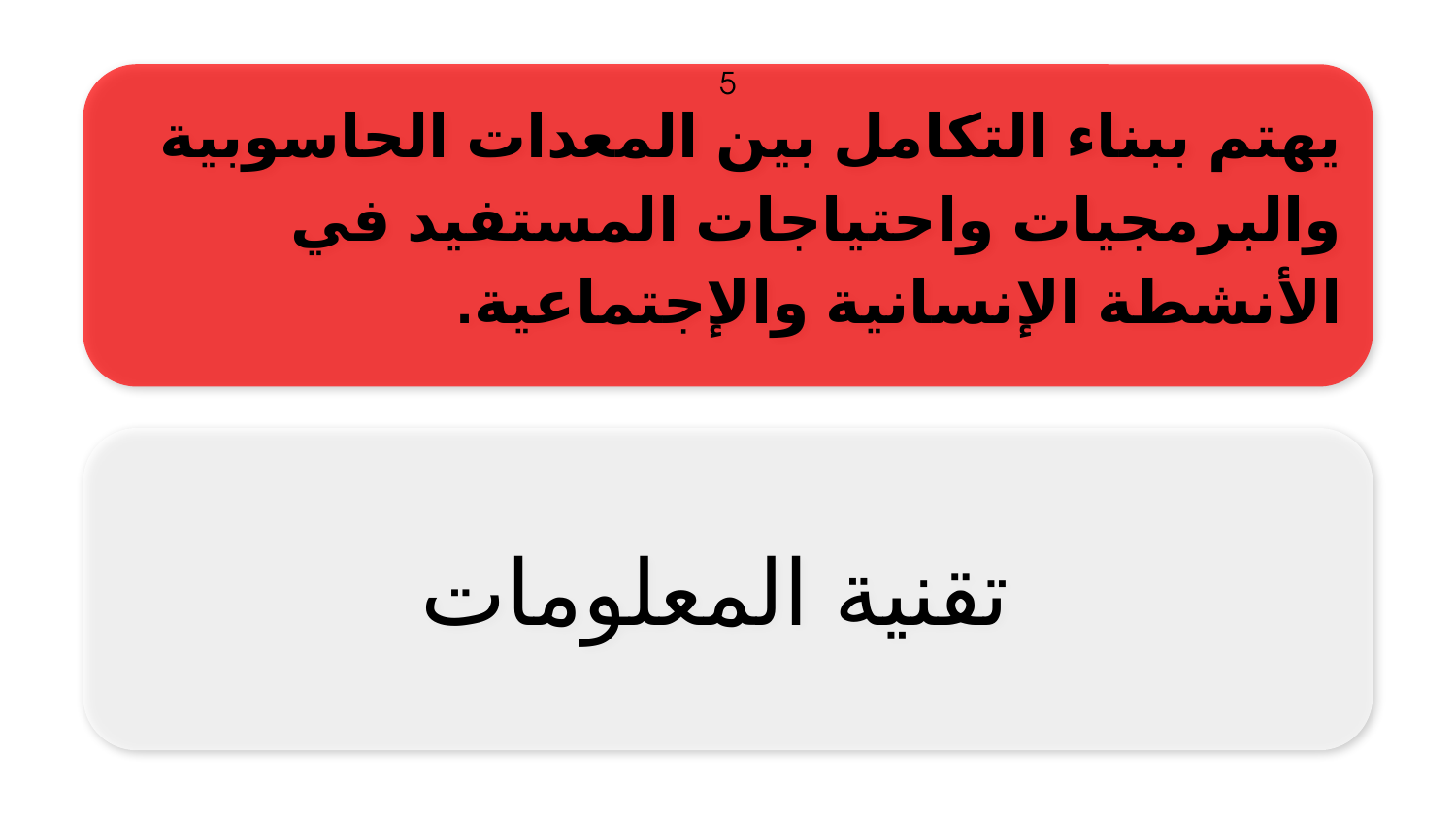

يهتم ببناء التكامل بين المعدات الحاسوبية والبرمجيات واحتياجات المستفيد في الأنشطة الإنسانية والإجتماعية.

5
تقنية المعلومات